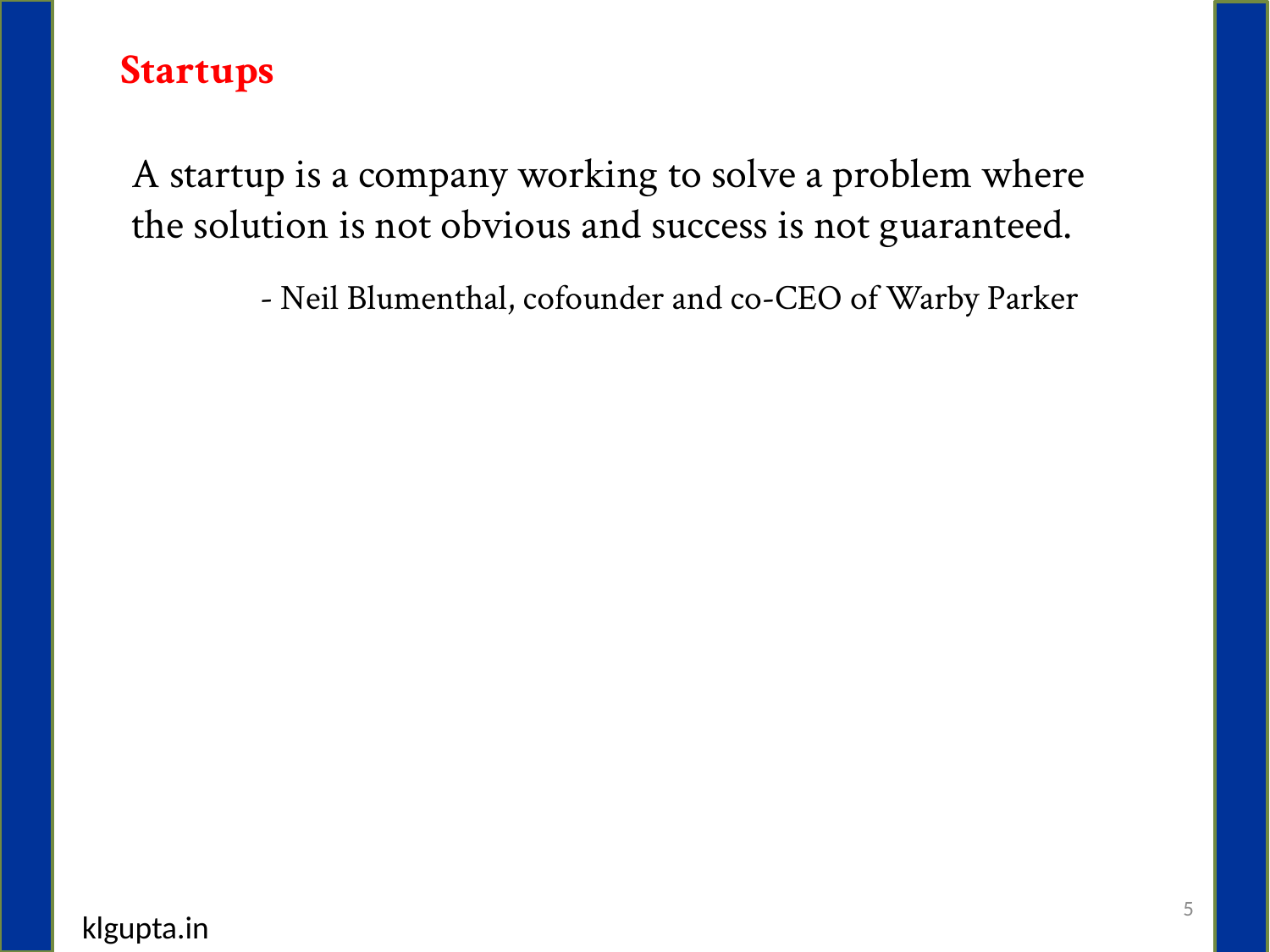

Startups
A startup is a company working to solve a problem where the solution is not obvious and success is not guaranteed.

- Neil Blumenthal, cofounder and co-CEO of Warby Parker
5
klgupta.in